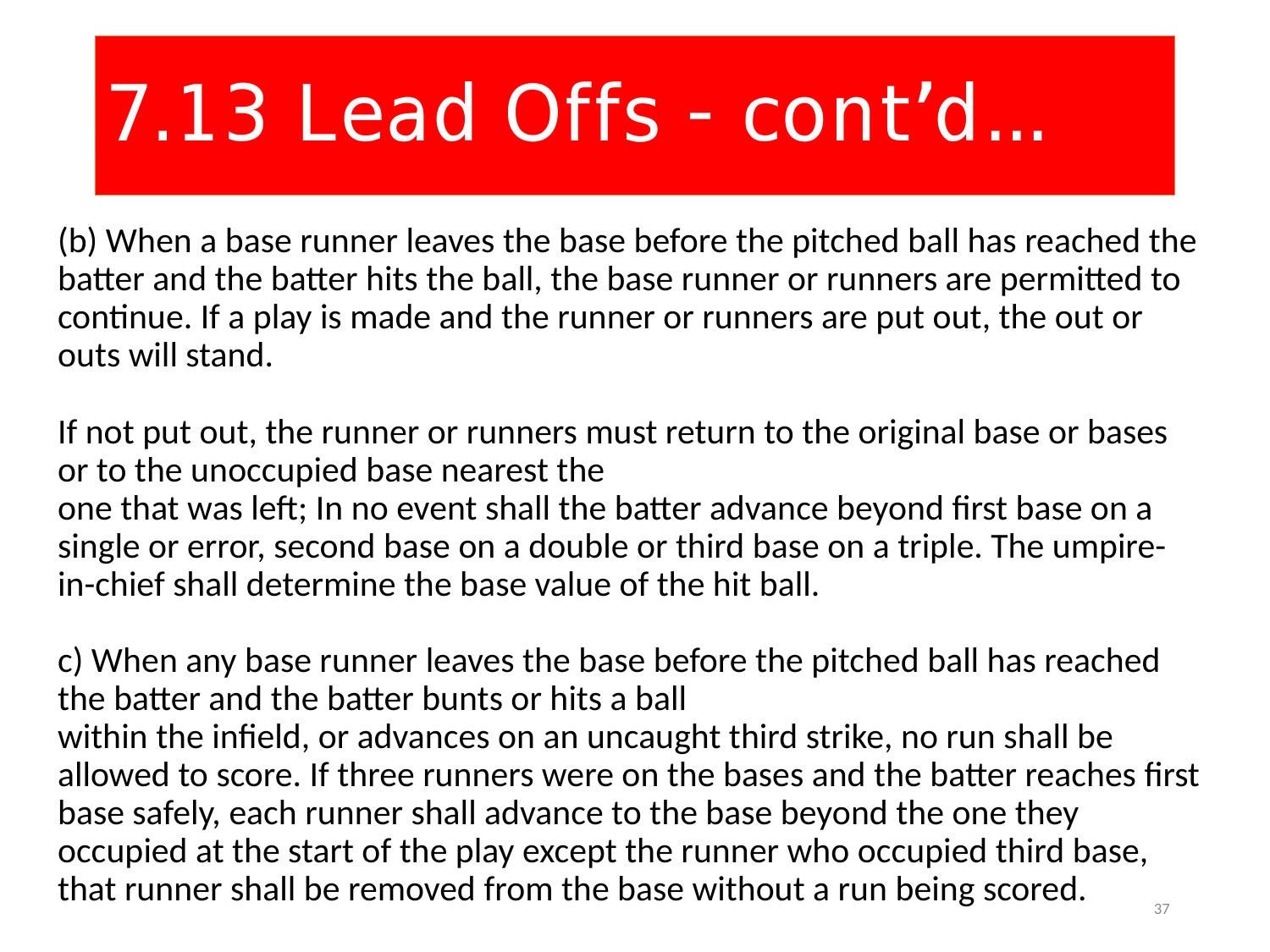

# 7.13 Lead Offs - cont’d…
(b) When a base runner leaves the base before the pitched ball has reached the batter and the batter hits the ball, the base runner or runners are permitted to continue. If a play is made and the runner or runners are put out, the out or outs will stand.

If not put out, the runner or runners must return to the original base or bases or to the unoccupied base nearest the
one that was left; In no event shall the batter advance beyond first base on a single or error, second base on a double or third base on a triple. The umpire-in-chief shall determine the base value of the hit ball.

c) When any base runner leaves the base before the pitched ball has reached the batter and the batter bunts or hits a ball
within the infield, or advances on an uncaught third strike, no run shall be allowed to score. If three runners were on the bases and the batter reaches first base safely, each runner shall advance to the base beyond the one they occupied at the start of the play except the runner who occupied third base, that runner shall be removed from the base without a run being scored.
37